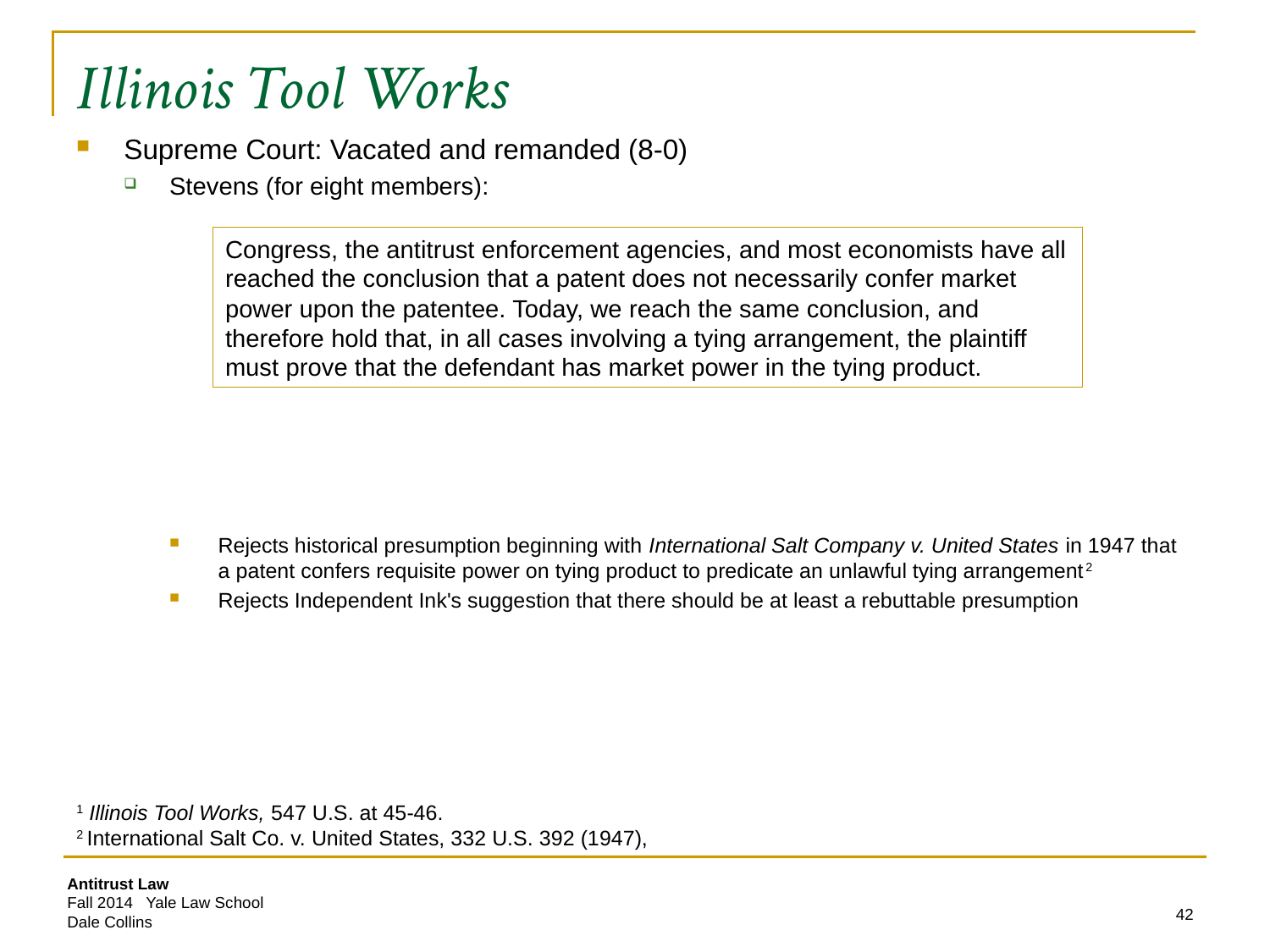

# Illinois Tool Works
Supreme Court: Vacated and remanded (8-0)
Stevens (for eight members):

Rejects historical presumption beginning with International Salt Company v. United States in 1947 that a patent confers requisite power on tying product to predicate an unlawful tying arrangement2
Rejects Independent Ink's suggestion that there should be at least a rebuttable presumption

Congress, the antitrust enforcement agencies, and most economists have all reached the conclusion that a patent does not necessarily confer market power upon the patentee. Today, we reach the same conclusion, and therefore hold that, in all cases involving a tying arrangement, the plaintiff must prove that the defendant has market power in the tying product.
1 Illinois Tool Works, 547 U.S. at 45-46.
2 International Salt Co. v. United States, 332 U.S. 392 (1947),
42